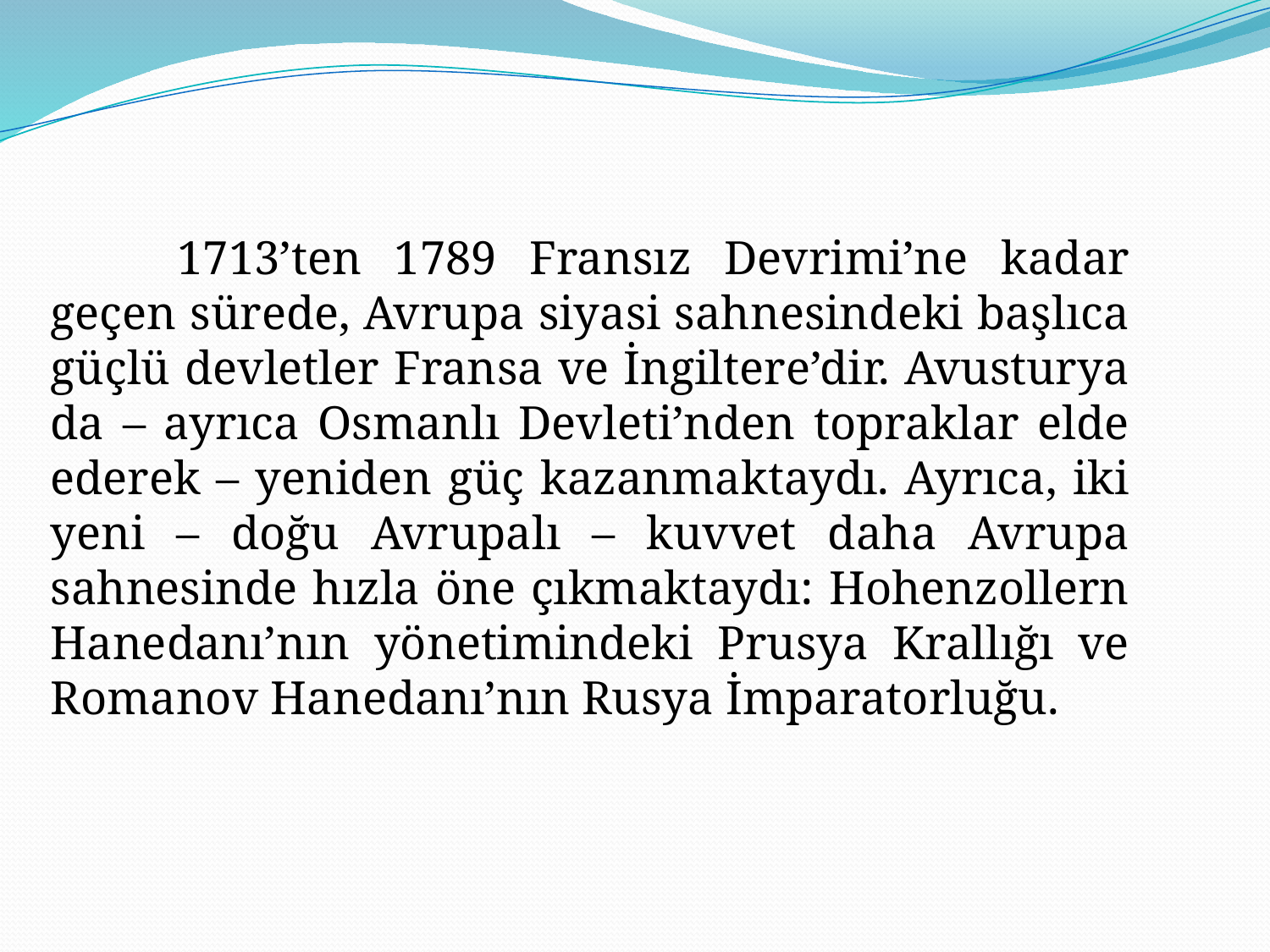

1713’ten 1789 Fransız Devrimi’ne kadar geçen sürede, Avrupa siyasi sahnesindeki başlıca güçlü devletler Fransa ve İngiltere’dir. Avusturya da – ayrıca Osmanlı Devleti’nden topraklar elde ederek – yeniden güç kazanmaktaydı. Ayrıca, iki yeni – doğu Avrupalı – kuvvet daha Avrupa sahnesinde hızla öne çıkmaktaydı: Hohenzollern Hanedanı’nın yönetimindeki Prusya Krallığı ve Romanov Hanedanı’nın Rusya İmparatorluğu.